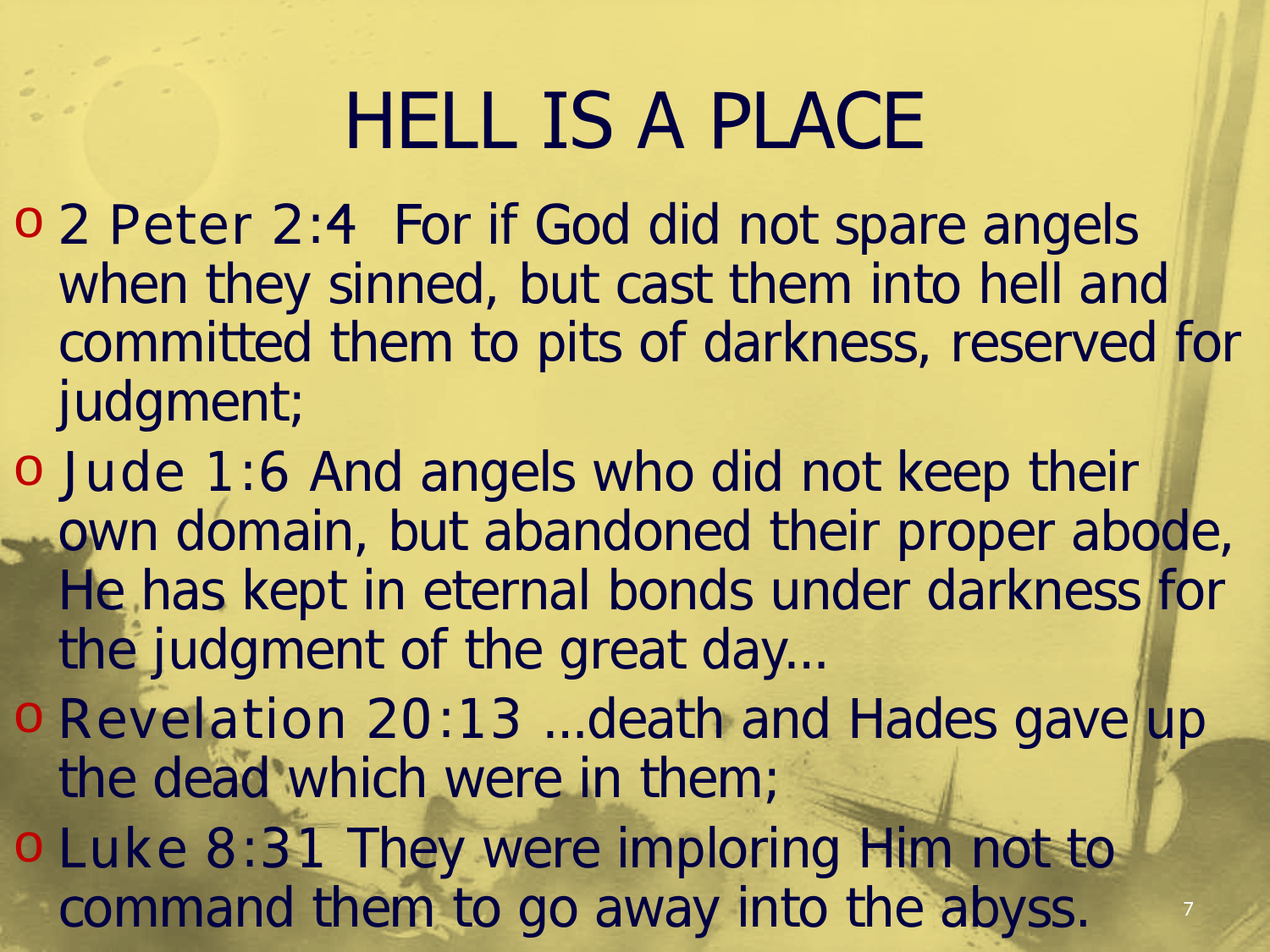

# HELL IS A PLACE
2 Peter 2:4  For if God did not spare angels when they sinned, but cast them into hell and committed them to pits of darkness, reserved for judgment;
Jude 1:6 And angels who did not keep their own domain, but abandoned their proper abode, He has kept in eternal bonds under darkness for the judgment of the great day…
Revelation 20:13 …death and Hades gave up the dead which were in them;
Luke 8:31 They were imploring Him not to command them to go away into the abyss.

7